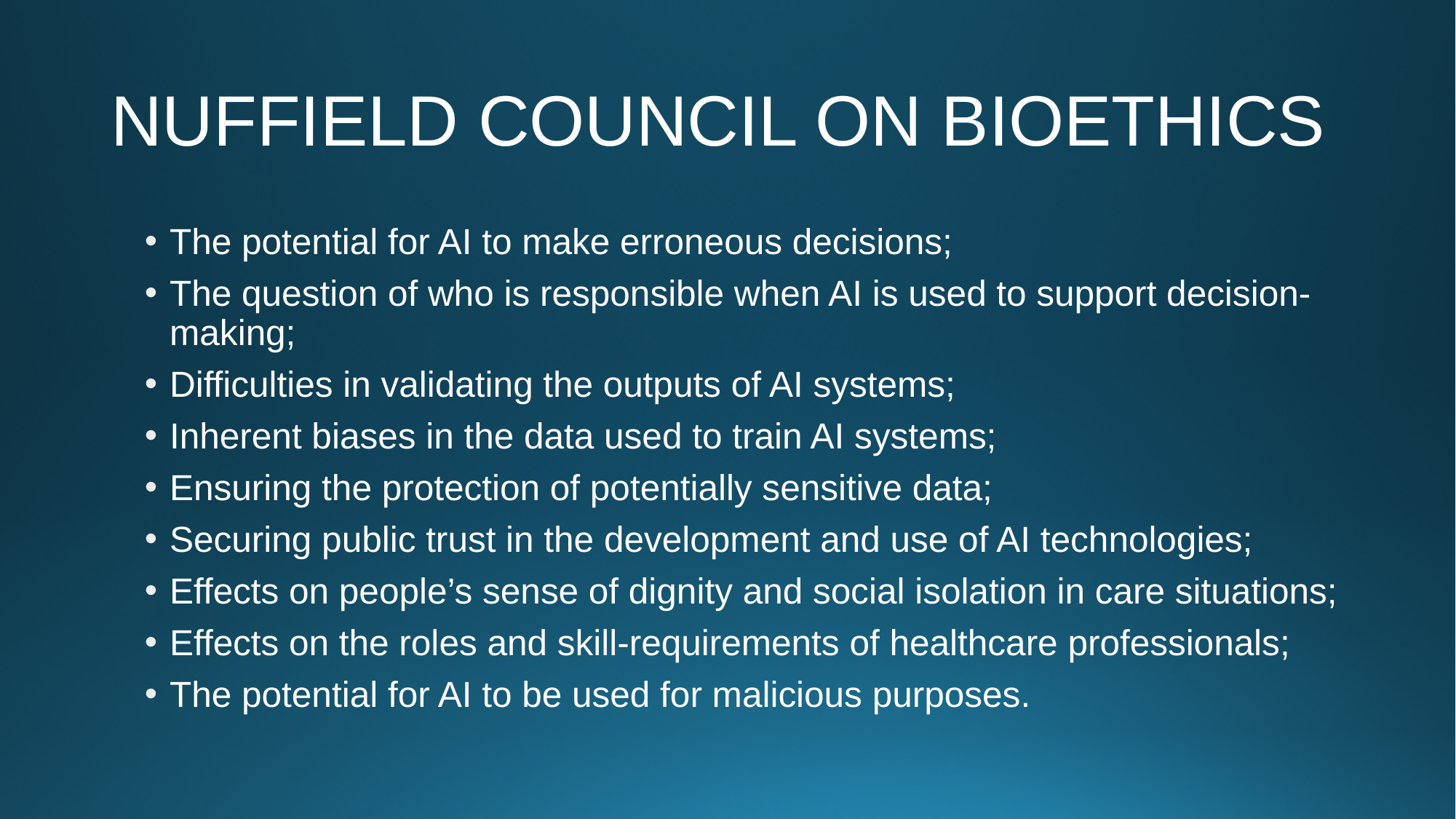

# NUFFIELD COUNCIL ON BIOETHICS
The potential for AI to make erroneous decisions;
The question of who is responsible when AI is used to support decision-making;
Difficulties in validating the outputs of AI systems;
Inherent biases in the data used to train AI systems;
Ensuring the protection of potentially sensitive data;
Securing public trust in the development and use of AI technologies;
Effects on people’s sense of dignity and social isolation in care situations;
Effects on the roles and skill-requirements of healthcare professionals;
The potential for AI to be used for malicious purposes.